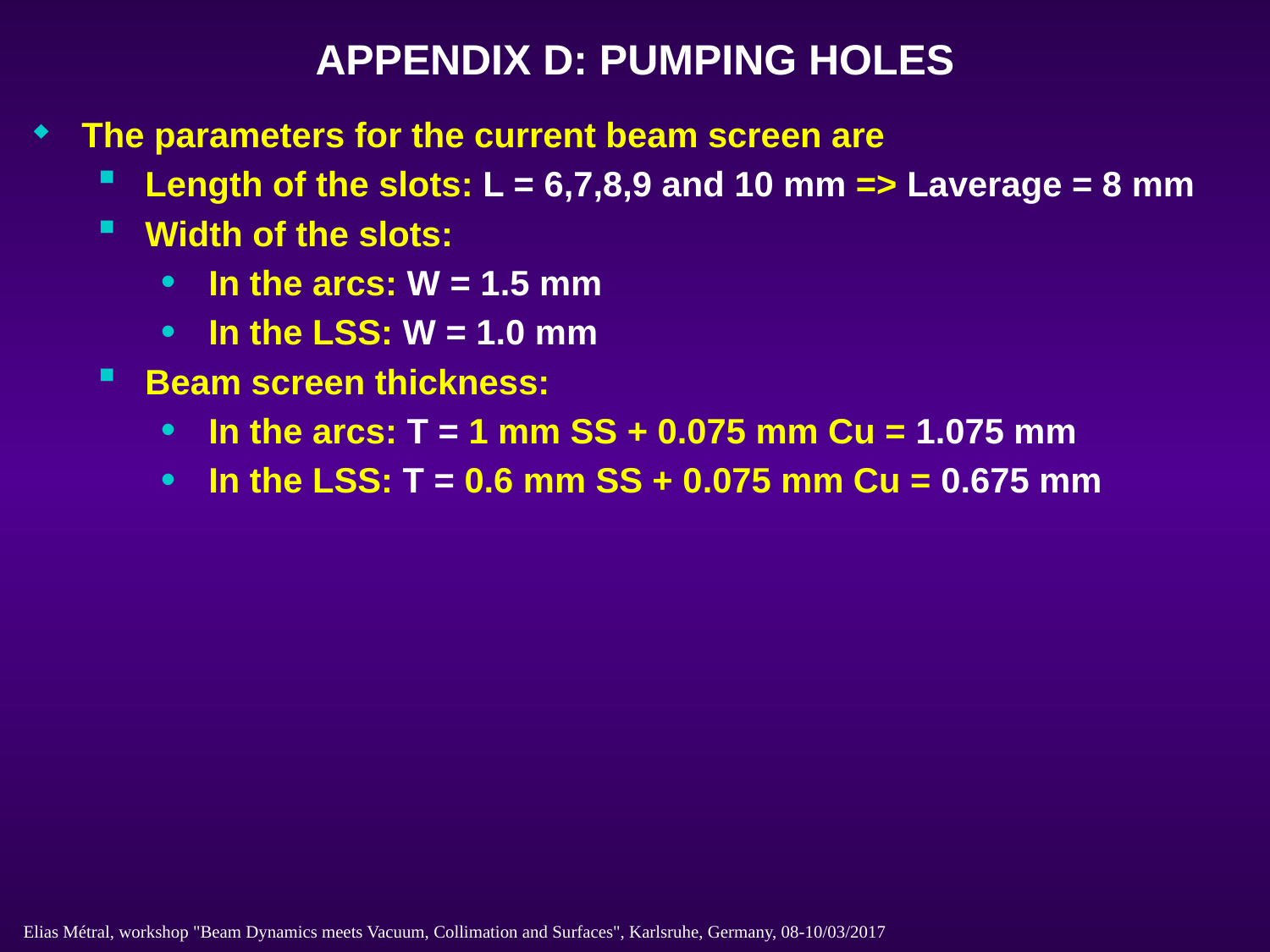

APPENDIX D: PUMPING HOLES
The parameters for the current beam screen are
Length of the slots: L = 6,7,8,9 and 10 mm => Laverage = 8 mm
Width of the slots:
In the arcs: W = 1.5 mm
In the LSS: W = 1.0 mm
Beam screen thickness:
In the arcs: T = 1 mm SS + 0.075 mm Cu = 1.075 mm
In the LSS: T = 0.6 mm SS + 0.075 mm Cu = 0.675 mm
Elias Métral, workshop "Beam Dynamics meets Vacuum, Collimation and Surfaces", Karlsruhe, Germany, 08-10/03/2017